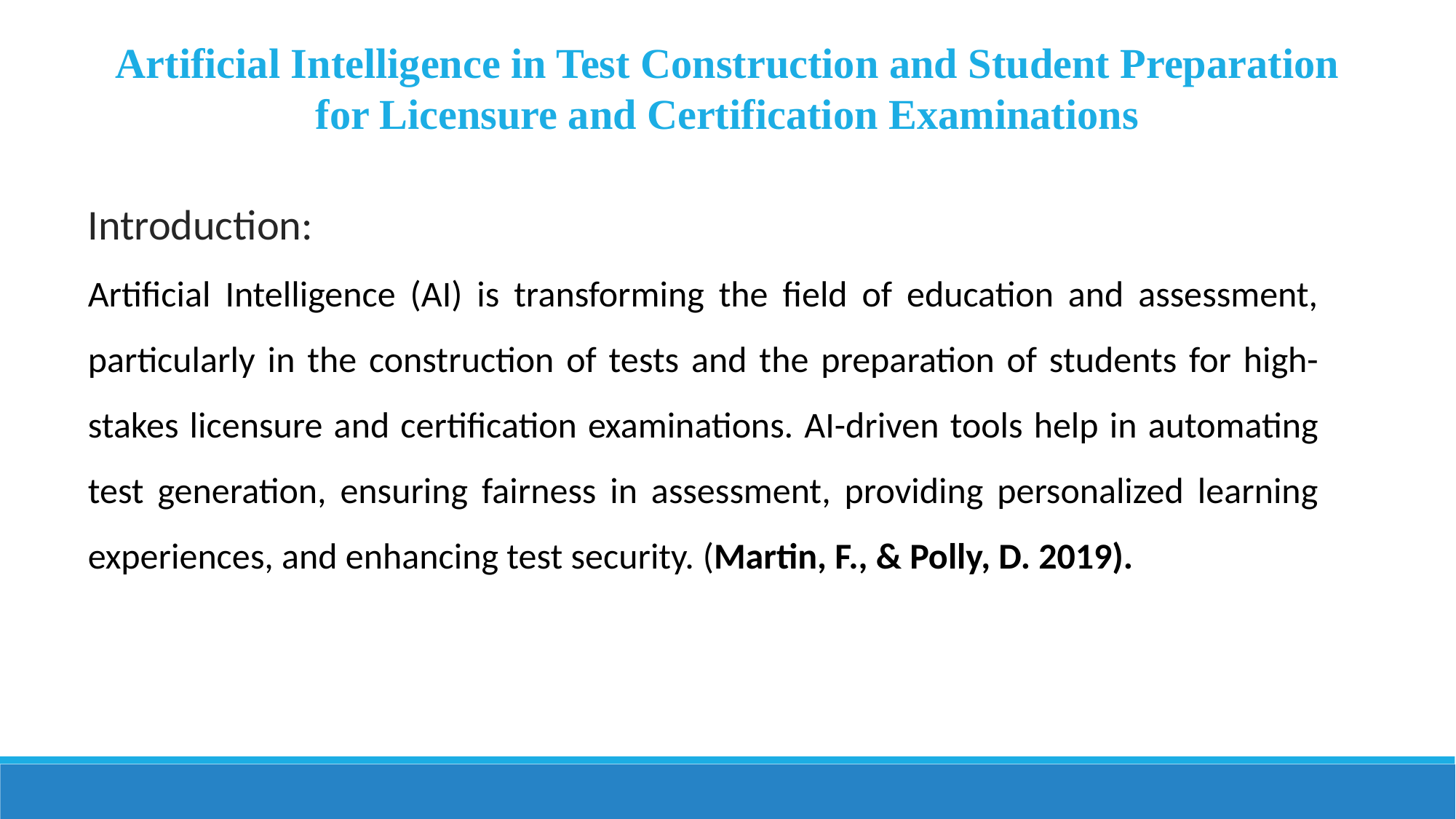

Artificial Intelligence in Test Construction and Student Preparation for Licensure and Certification Examinations
Introduction:
Artificial Intelligence (AI) is transforming the field of education and assessment, particularly in the construction of tests and the preparation of students for high-stakes licensure and certification examinations. AI-driven tools help in automating test generation, ensuring fairness in assessment, providing personalized learning experiences, and enhancing test security. (Martin, F., & Polly, D. 2019).